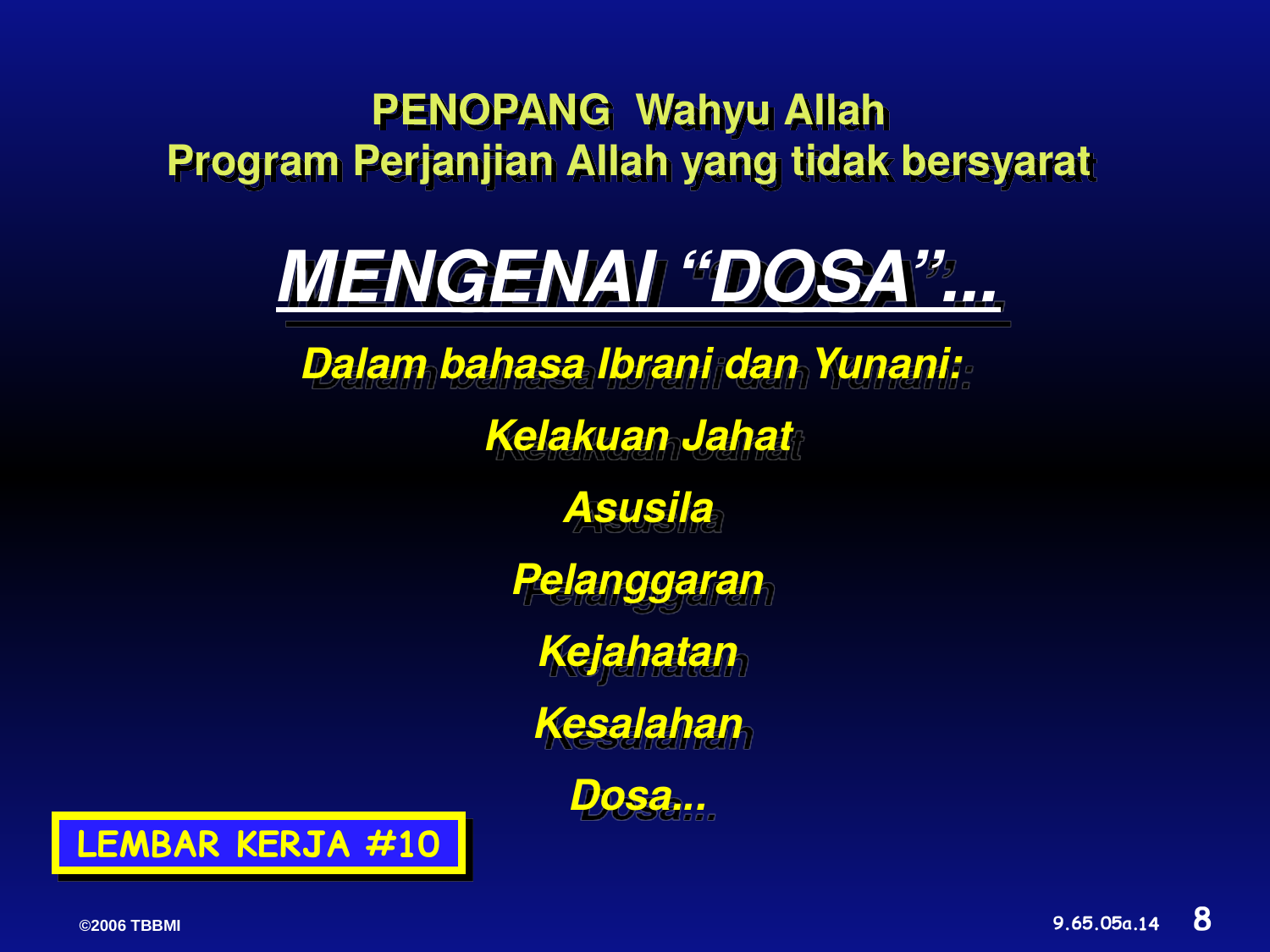

PENOPANG  Wahyu Allah
Program Perjanjian Allah yang tidak bersyarat
MENGENAI “DOSA”...
Dalam bahasa Ibrani dan Yunani:
Kelakuan Jahat
Asusila
Pelanggaran
Kejahatan
Kesalahan
Dosa...
LEMBAR KERJA #10
8
14